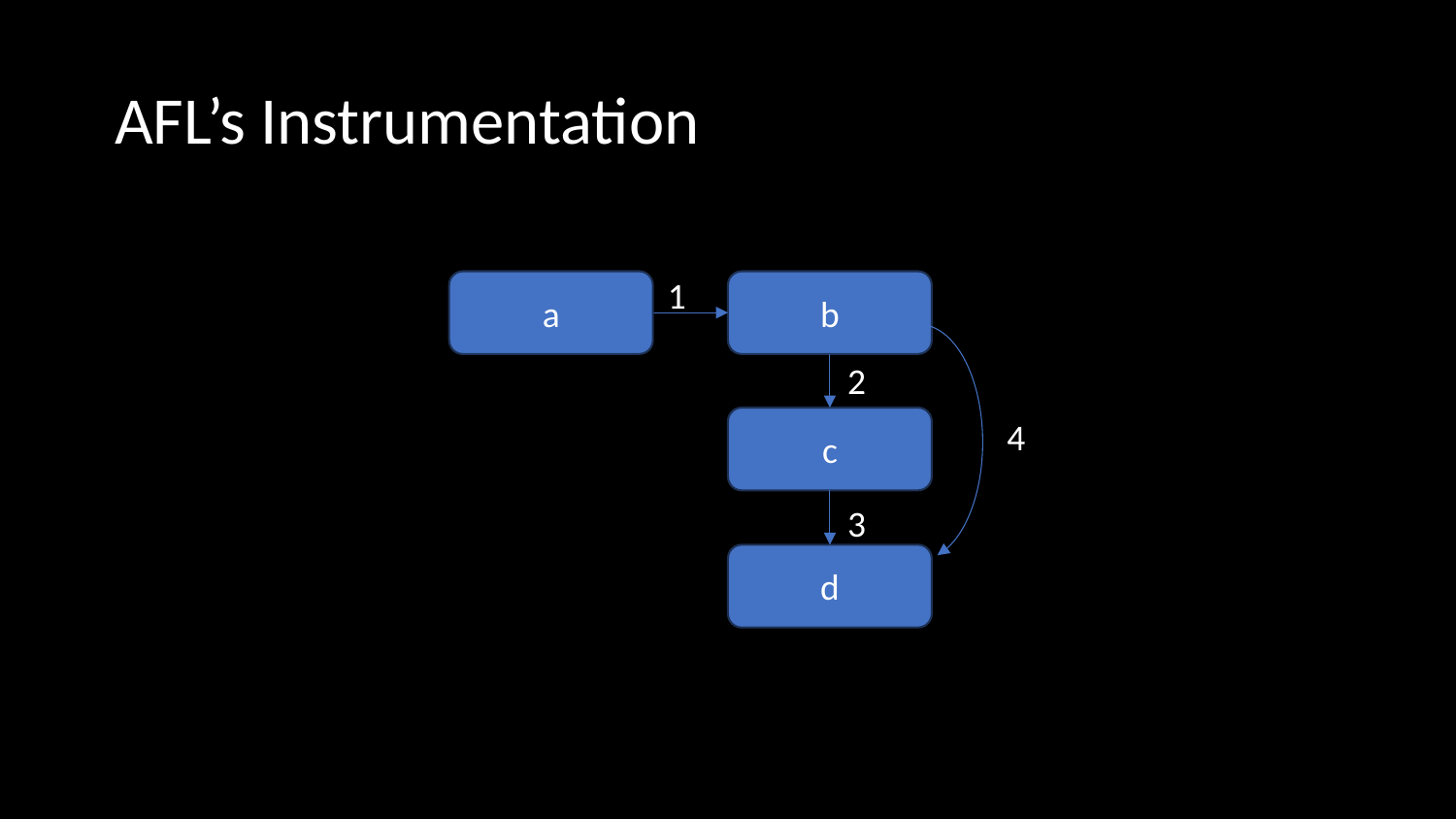

# AFL’s Instrumentation
1
a
b

2
c
4
3
d